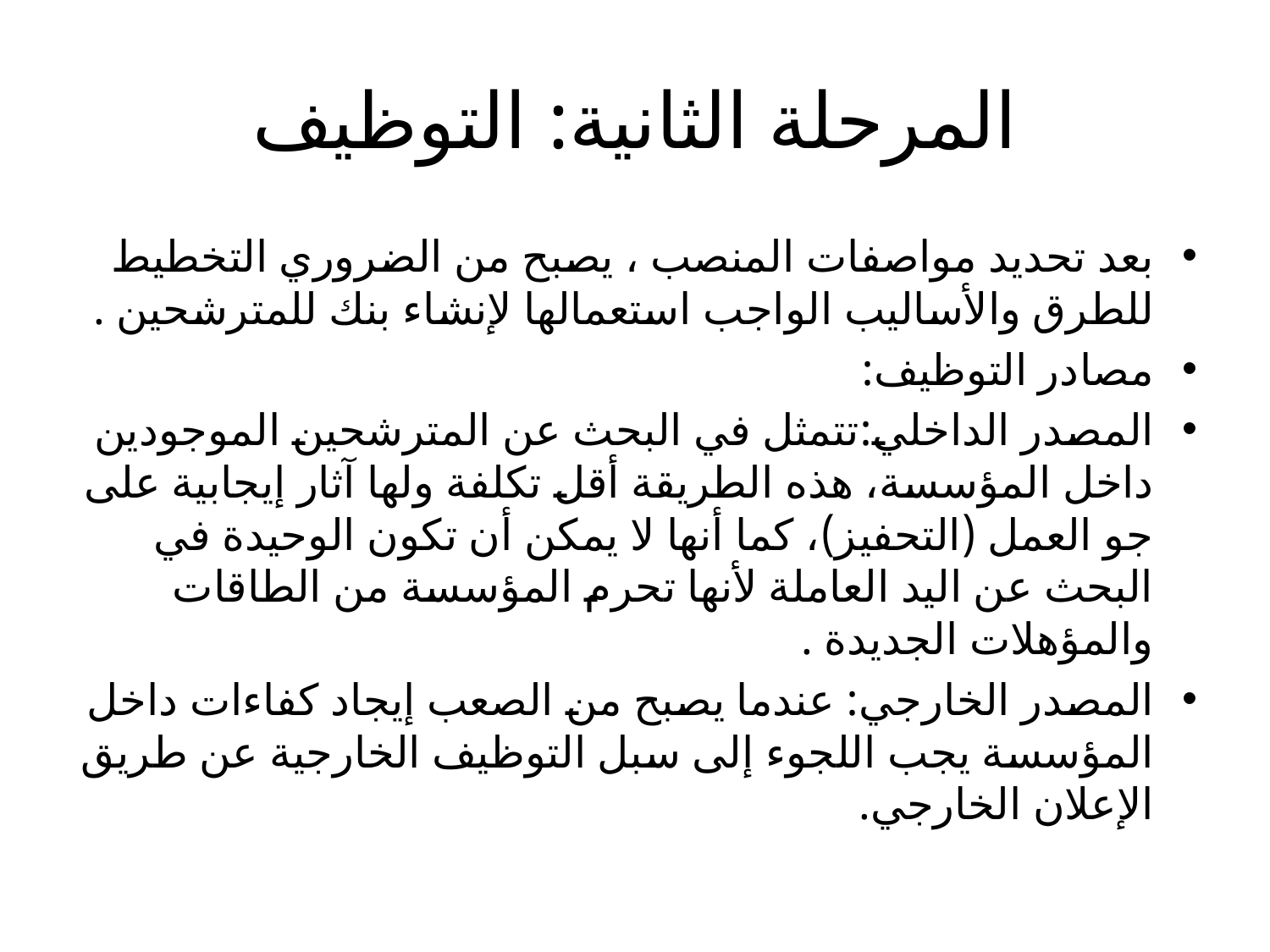

# المرحلة الثانية: التوظيف
بعد تحديد مواصفات المنصب ، يصبح من الضروري التخطيط للطرق والأساليب الواجب استعمالها لإنشاء بنك للمترشحين .
مصادر التوظيف:
المصدر الداخلي:تتمثل في البحث عن المترشحين الموجودين داخل المؤسسة، هذه الطريقة أقل تكلفة ولها آثار إيجابية على جو العمل (التحفيز)، كما أنها لا يمكن أن تكون الوحيدة في البحث عن اليد العاملة لأنها تحرم المؤسسة من الطاقات والمؤهلات الجديدة .
المصدر الخارجي: عندما يصبح من الصعب إيجاد كفاءات داخل المؤسسة يجب اللجوء إلى سبل التوظيف الخارجية عن طريق الإعلان الخارجي.